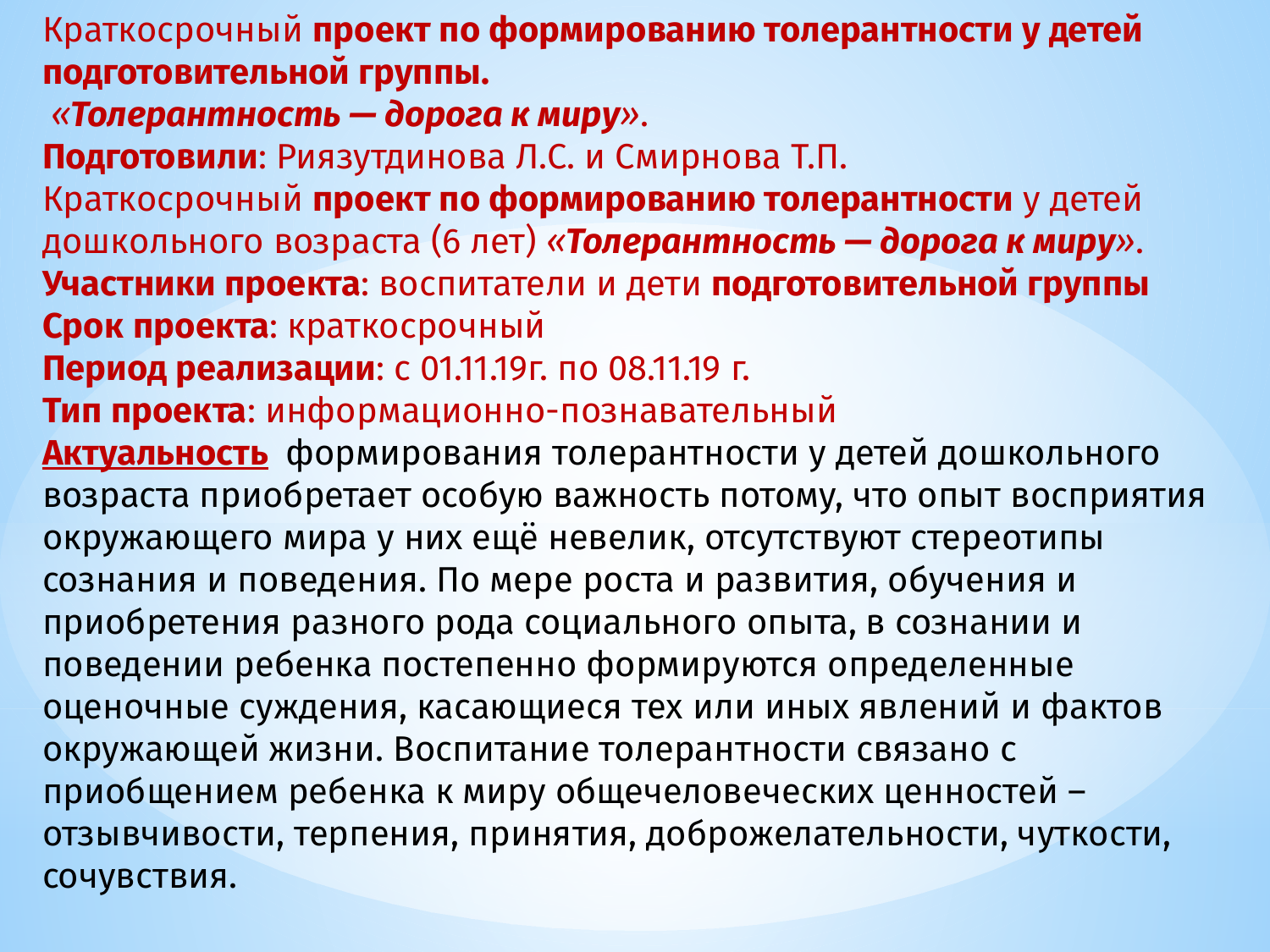

Краткосрочный проект по формированию толерантности у детей подготовительной группы.
 «Толерантность — дорога к миру».
Подготовили: Риязутдинова Л.С. и Смирнова Т.П.
Краткосрочный проект по формированию толерантности у детей дошкольного возраста (6 лет) «Толерантность — дорога к миру».
Участники проекта: воспитатели и дети подготовительной группы
Срок проекта: краткосрочный
Период реализации: с 01.11.19г. по 08.11.19 г.
Тип проекта: информационно-познавательный
Актуальность  формирования толерантности у детей дошкольного возраста приобретает особую важность потому, что опыт восприятия окружающего мира у них ещё невелик, отсутствуют стереотипы сознания и поведения. По мере роста и развития, обучения и приобретения разного рода социального опыта, в сознании и поведении ребенка постепенно формируются определенные оценочные суждения, касающиеся тех или иных явлений и фактов окружающей жизни. Воспитание толерантности связано с приобщением ребенка к миру общечеловеческих ценностей – отзывчивости, терпения, принятия, доброжелательности, чуткости, сочувствия.